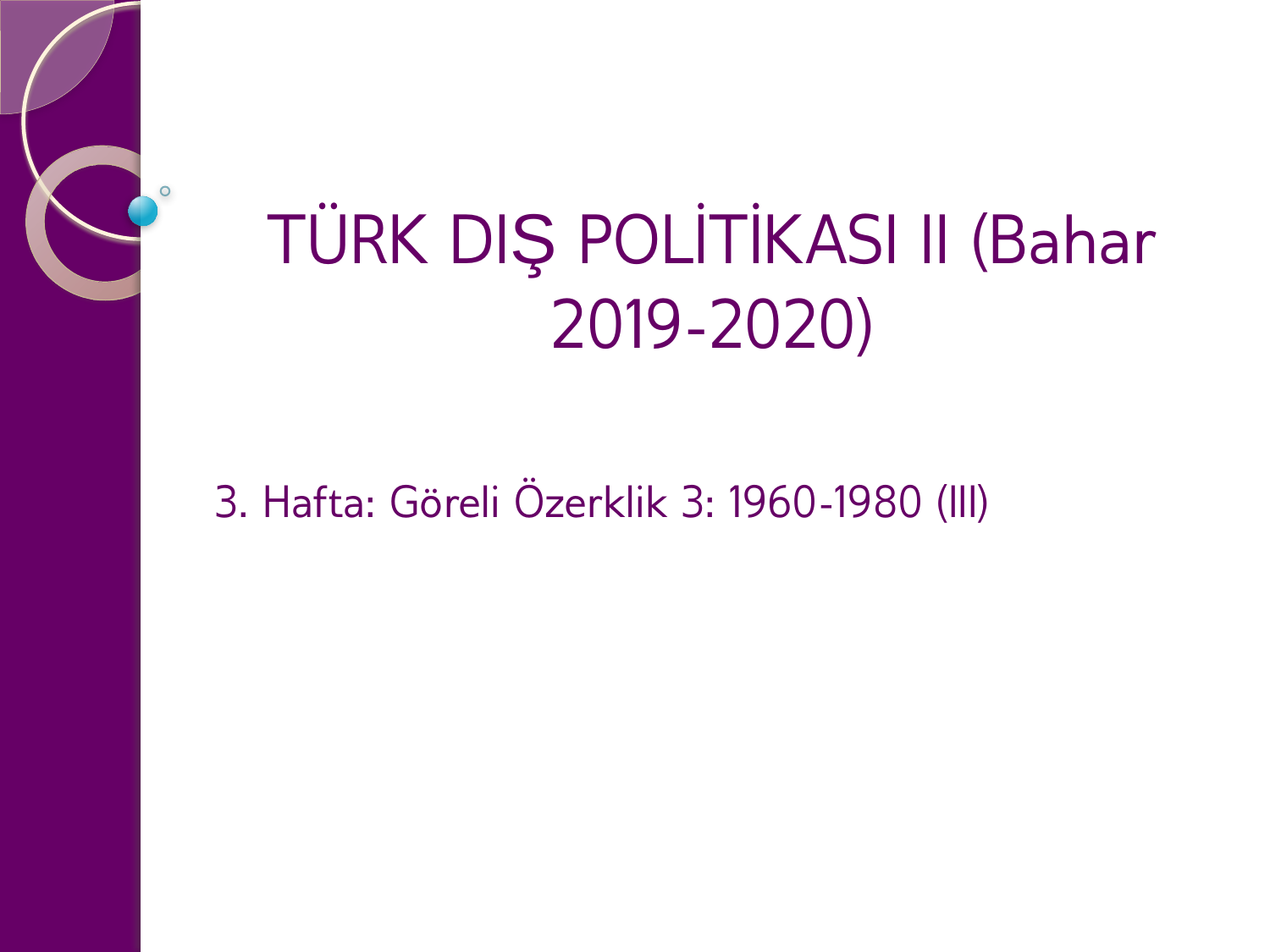

# TÜRK DIŞ POLİTİKASI II (Bahar 2019-2020)

3. Hafta: Göreli Özerklik 3: 1960-1980 (III)